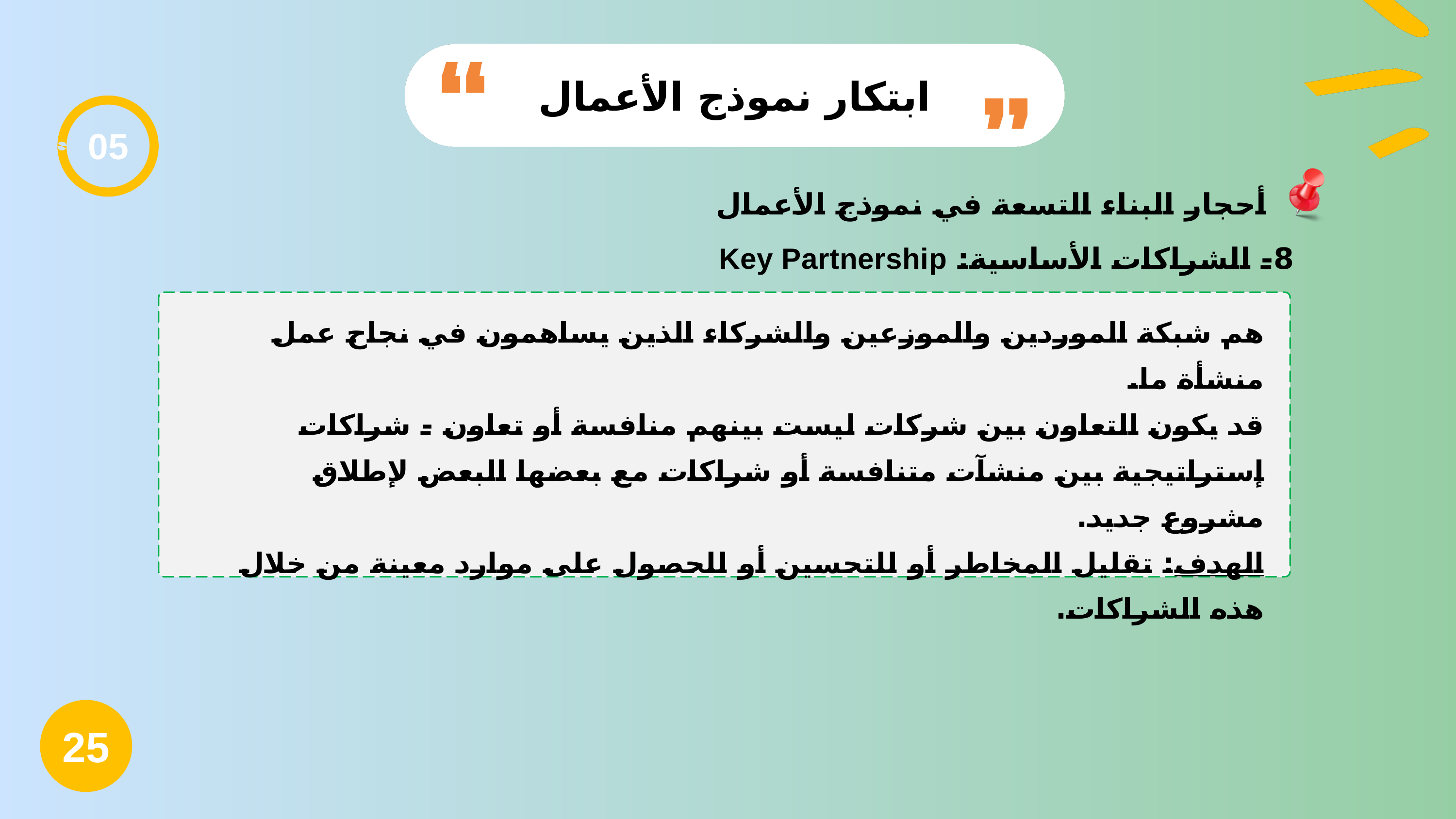

ابتكار نموذج الأعمال

05

أحجار البناء التسعة في نموذج الأعمال
8- الشراكات الأساسية: Key Partnership

هم شبكة الموردين والموزعين والشركاء الذين يساهمون في نجاح عمل منشأة ما.
قد يكون التعاون بين شركات ليست بينهم منافسة أو تعاون - شراكات إستراتيجية بين منشآت متنافسة أو شراكات مع بعضها البعض لإطلاق مشروع جديد.
الهدف: تقليل المخاطر أو للتحسين أو للحصول على موارد معينة من خلال هذه الشراكات.

25